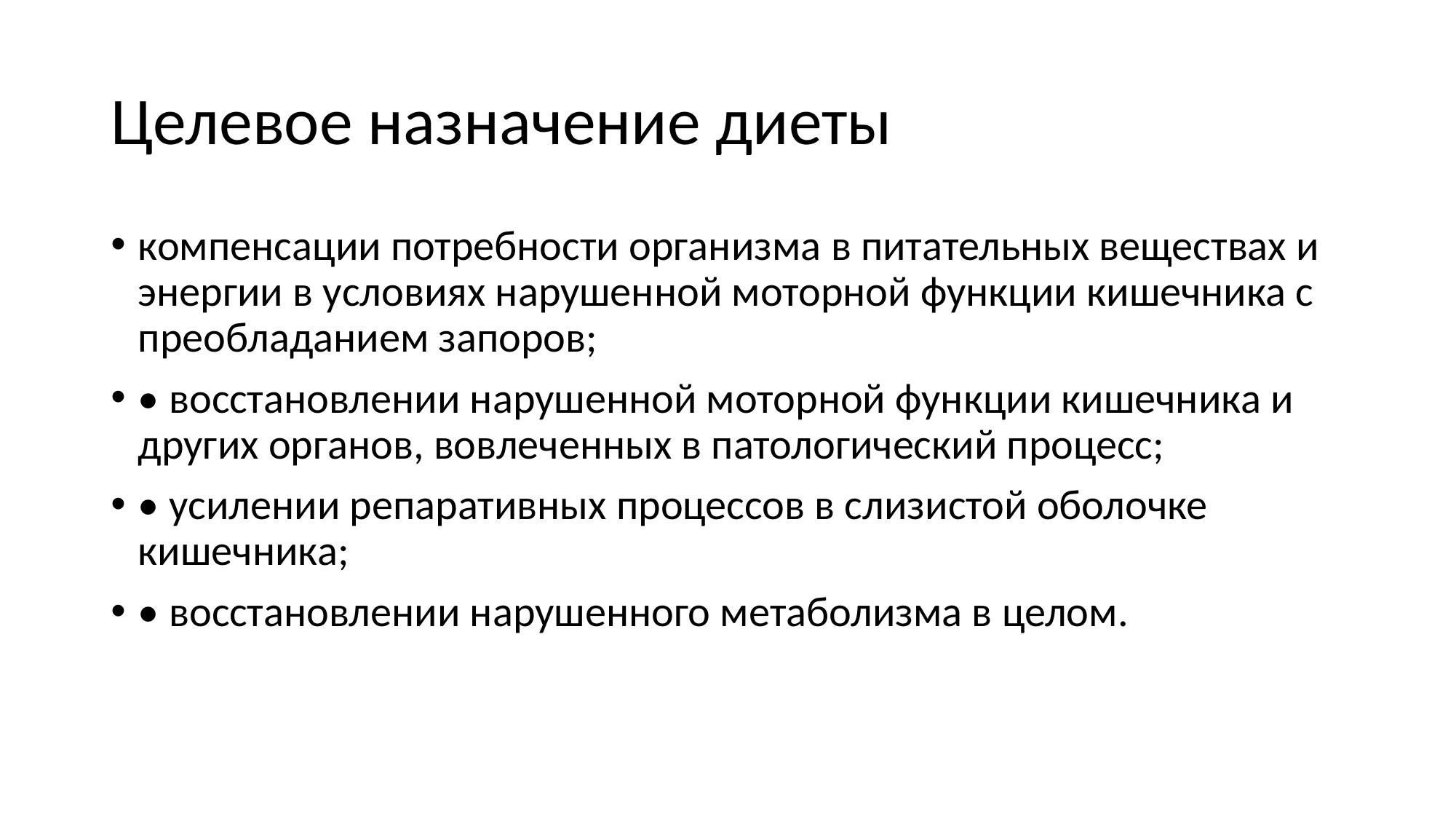

# Целевое назначение диеты
компенсации потребности организма в питательных веществах и энергии в условиях нарушенной моторной функции кишечника с преобладанием запоров;
• восстановлении нарушенной моторной функции кишечника и других органов, вовлеченных в патологический процесс;
• усилении репаративных процессов в слизистой оболочке кишечника;
• восстановлении нарушенного метаболизма в целом.